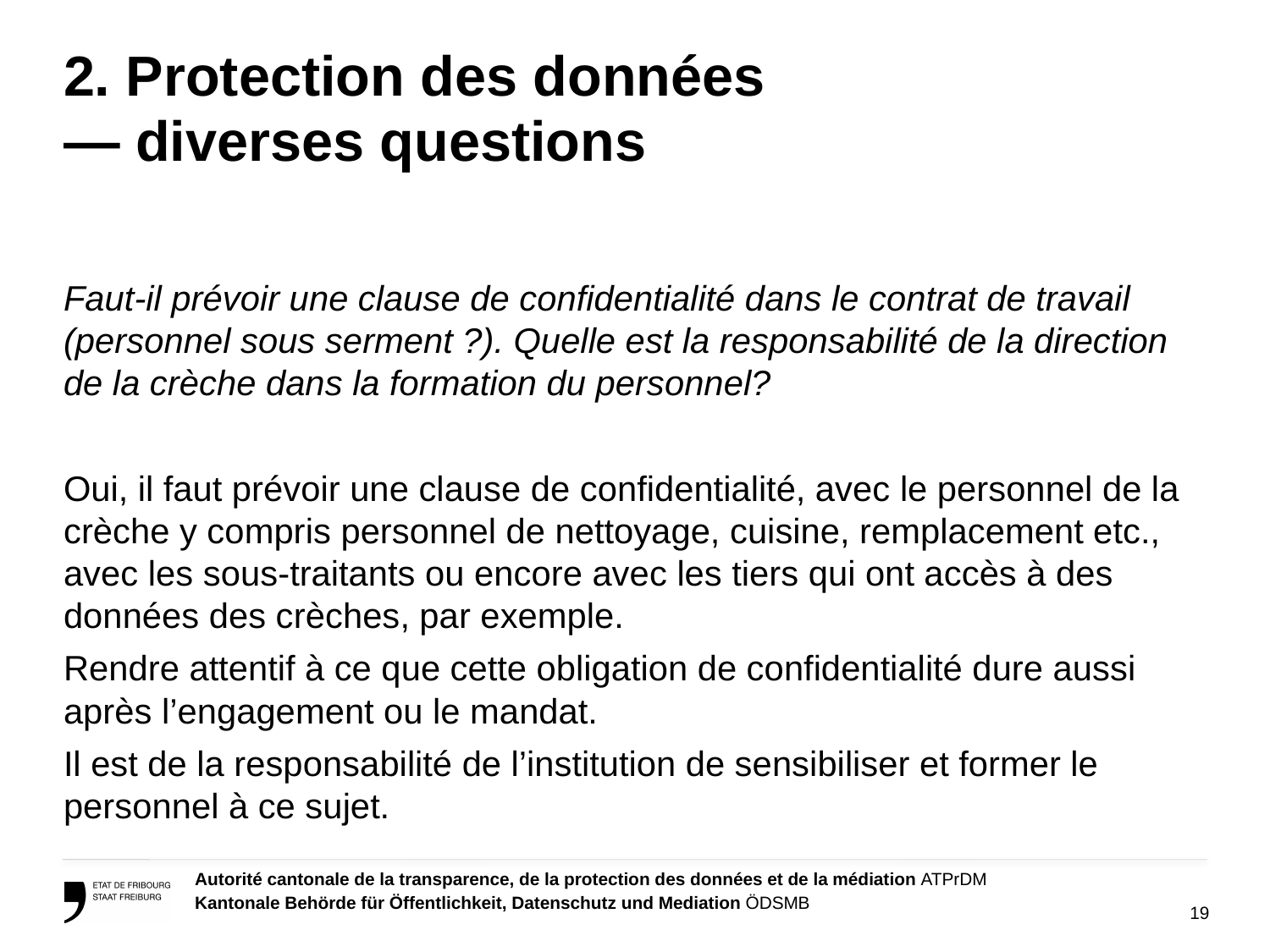

# 2. Protection des données — diverses questions

Faut-il prévoir une clause de confidentialité dans le contrat de travail (personnel sous serment ?). Quelle est la responsabilité de la direction de la crèche dans la formation du personnel?

Oui, il faut prévoir une clause de confidentialité, avec le personnel de la crèche y compris personnel de nettoyage, cuisine, remplacement etc., avec les sous-traitants ou encore avec les tiers qui ont accès à des données des crèches, par exemple.
Rendre attentif à ce que cette obligation de confidentialité dure aussi après l’engagement ou le mandat.
Il est de la responsabilité de l’institution de sensibiliser et former le personnel à ce sujet.